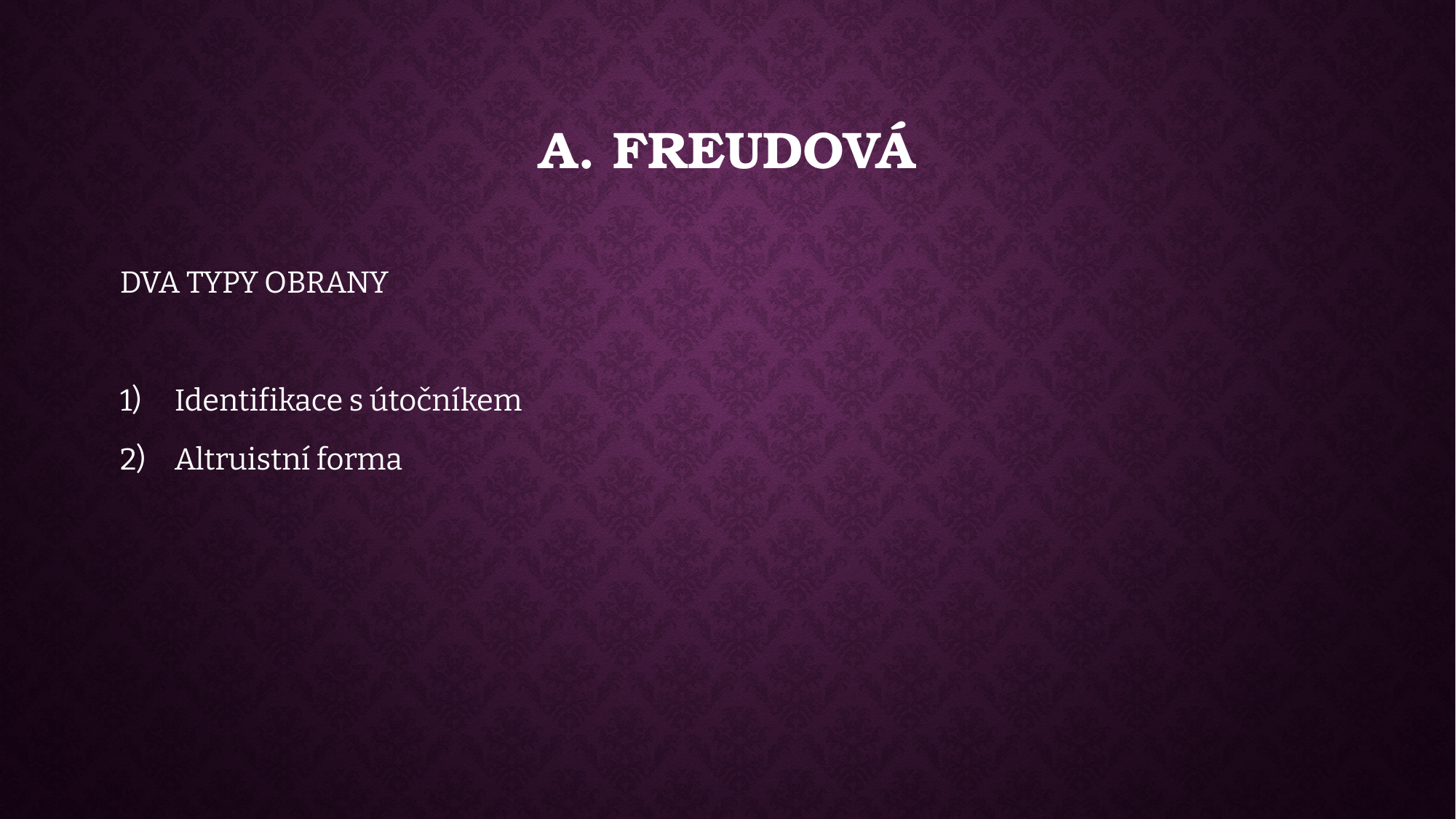

# A. Freudová
DVA TYPY OBRANY

Identifikace s útočníkem
Altruistní forma